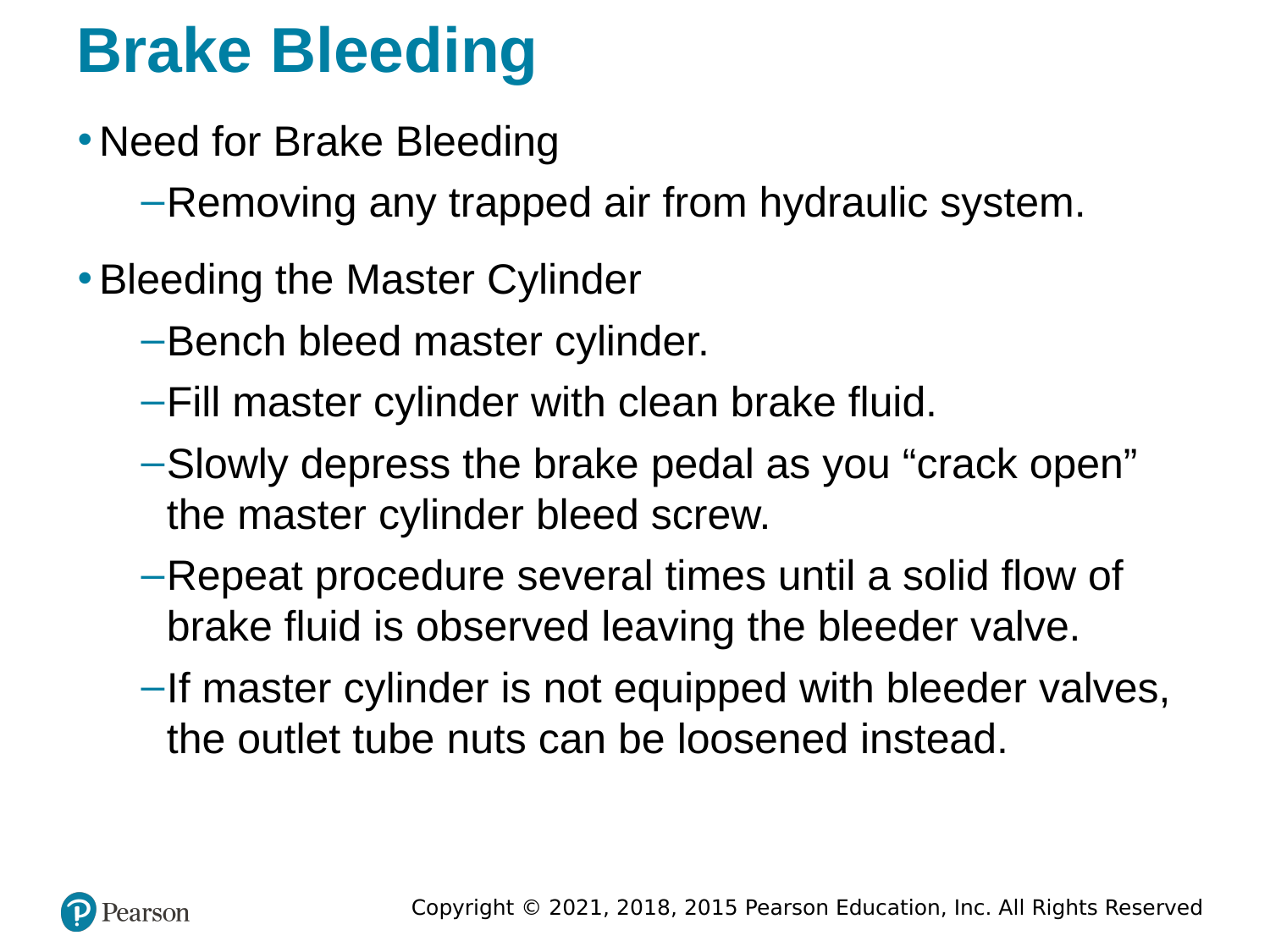

# Brake Bleeding
Need for Brake Bleeding
Removing any trapped air from hydraulic system.
Bleeding the Master Cylinder
Bench bleed master cylinder.
Fill master cylinder with clean brake fluid.
Slowly depress the brake pedal as you “crack open” the master cylinder bleed screw.
Repeat procedure several times until a solid flow of brake fluid is observed leaving the bleeder valve.
If master cylinder is not equipped with bleeder valves, the outlet tube nuts can be loosened instead.